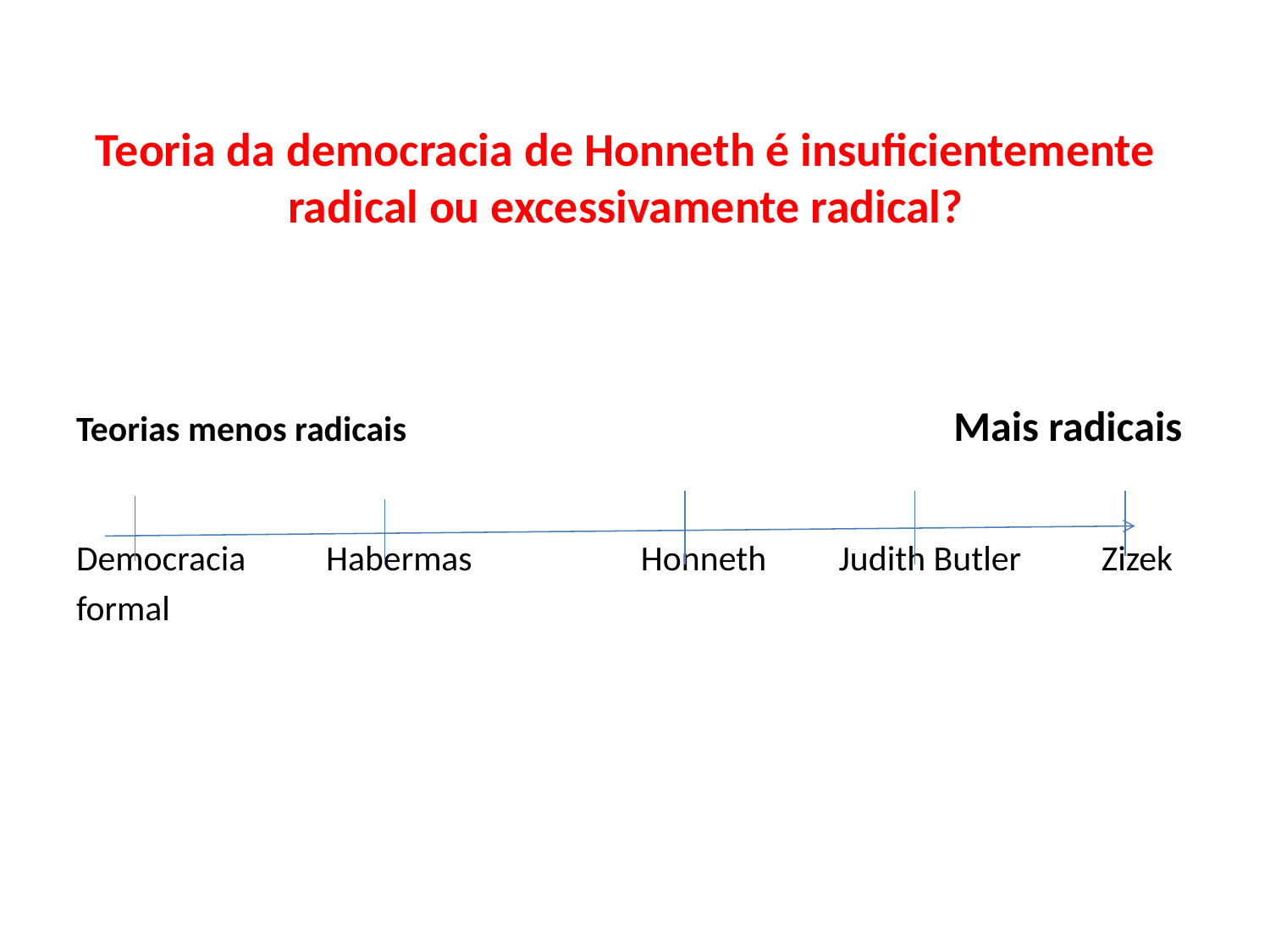

# Teoria da democracia de Honneth é insuficientemente radical ou excessivamente radical?

Teorias menos radicais                                                                    Mais radicais

Democracia          Habermas                     Honneth         Judith Butler          Zizek
formal